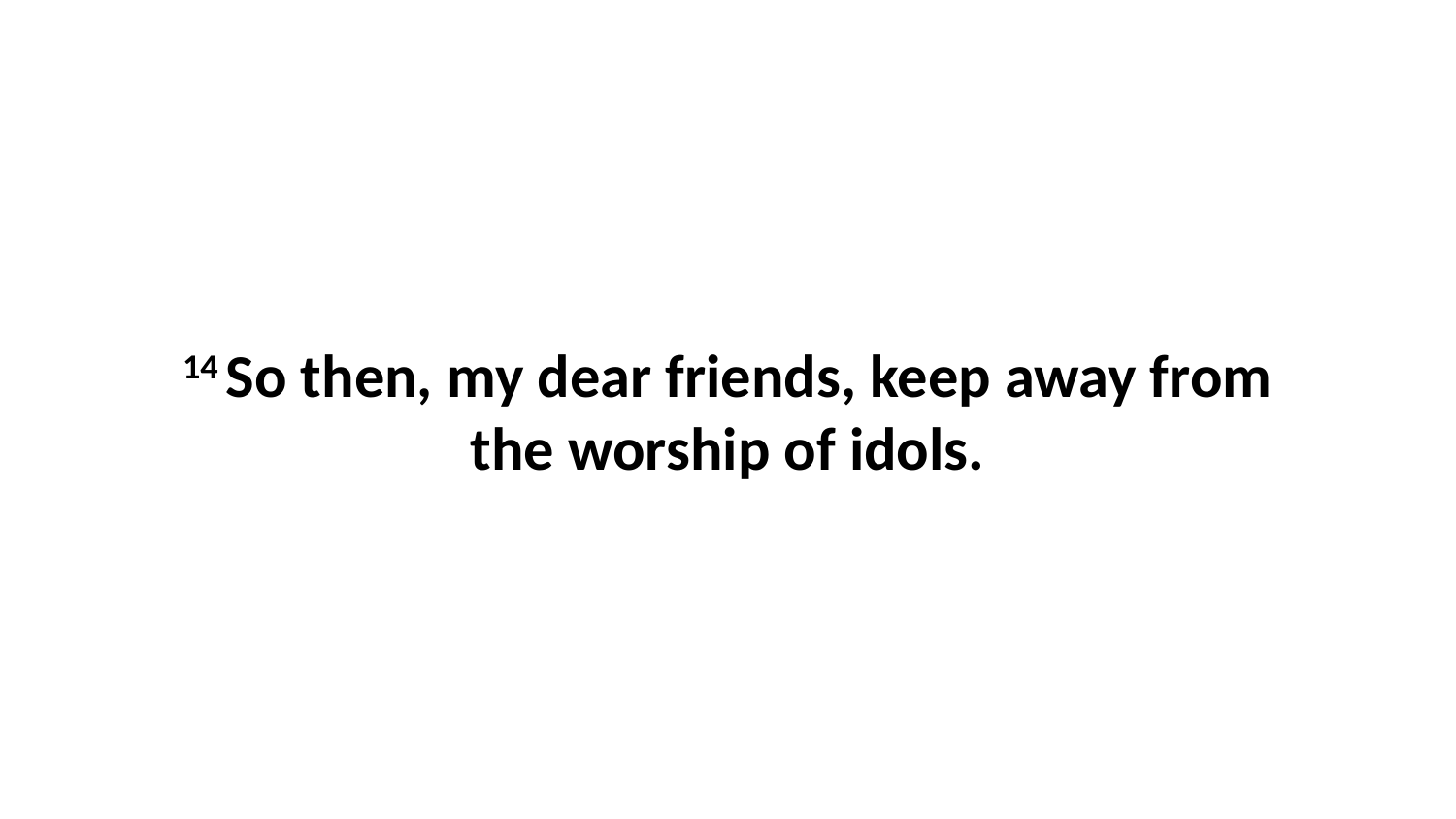

14 So then, my dear friends, keep away from the worship of idols.